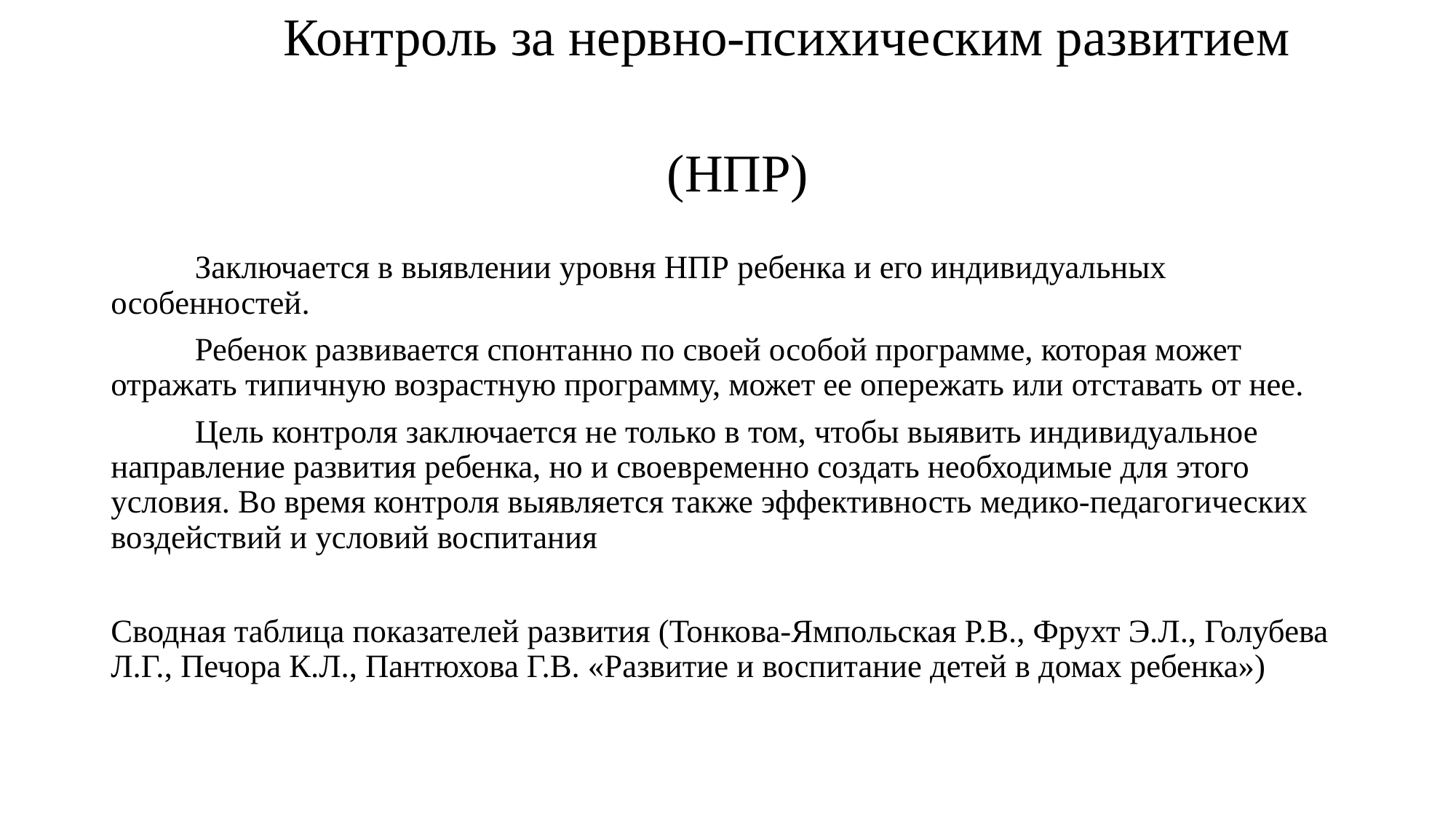

# Контроль за нервно-психическим развитием (НПР)
	Заключается в выявлении уровня НПР ребенка и его индивидуальных особенностей.
	Ребенок развивается спонтанно по своей особой программе, которая может отражать типичную возрастную программу, может ее опережать или отставать от нее.
	Цель контроля заключается не только в том, чтобы выявить индивидуальное направление развития ребенка, но и своевременно создать необходимые для этого условия. Во время контроля выявляется также эффективность медико-педагогических воздействий и условий воспитания

Сводная таблица показателей развития (Тонкова-Ямпольская Р.В., Фрухт Э.Л., Голубева Л.Г., Печора К.Л., Пантюхова Г.В. «Развитие и воспитание детей в домах ребенка»)